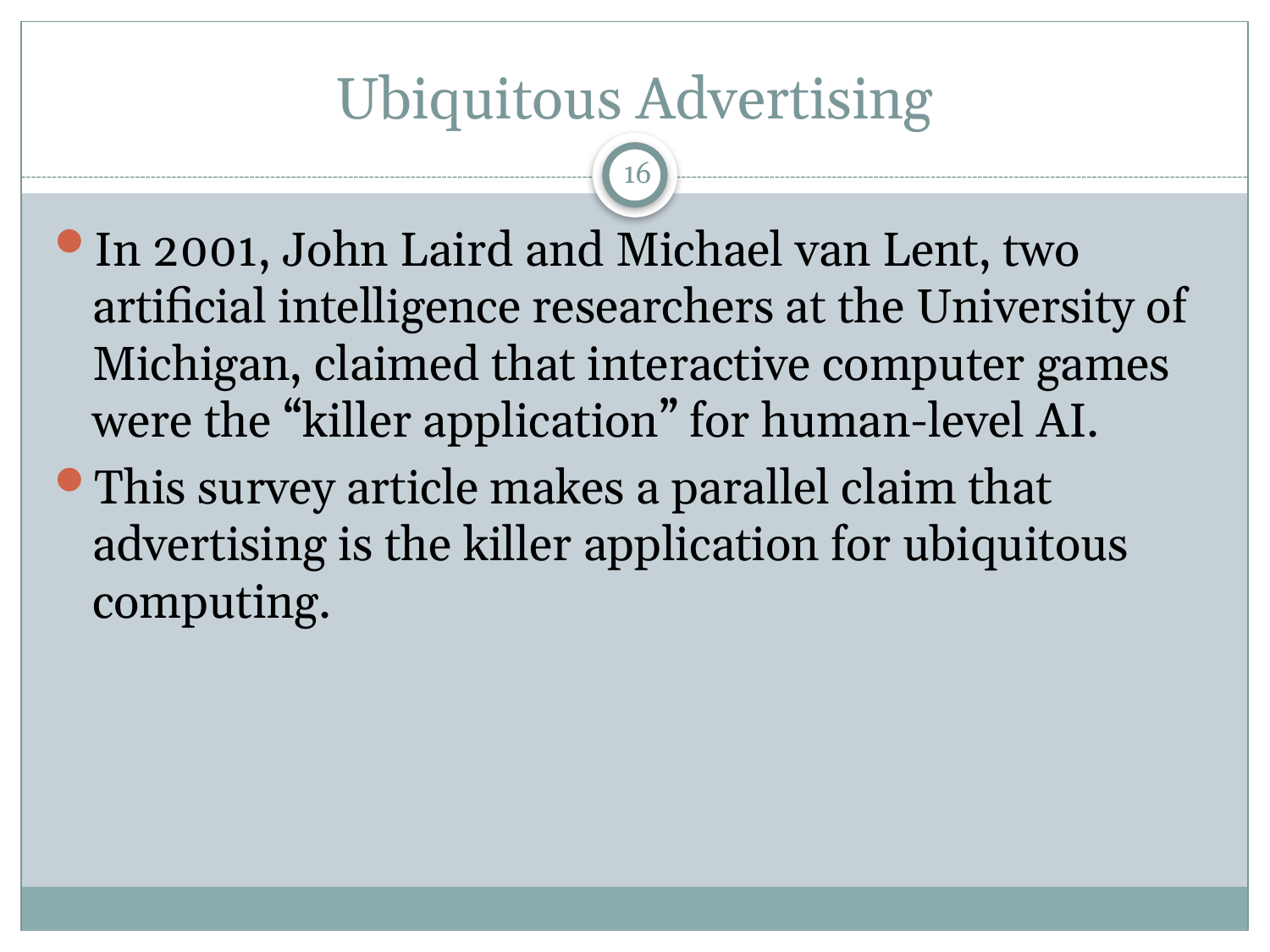

# Ubiquitous Advertising
16
In 2001, John Laird and Michael van Lent, two artificial intelligence researchers at the University of Michigan, claimed that interactive computer games were the “killer application” for human-level AI.
This survey article makes a parallel claim that advertising is the killer application for ubiquitous computing.